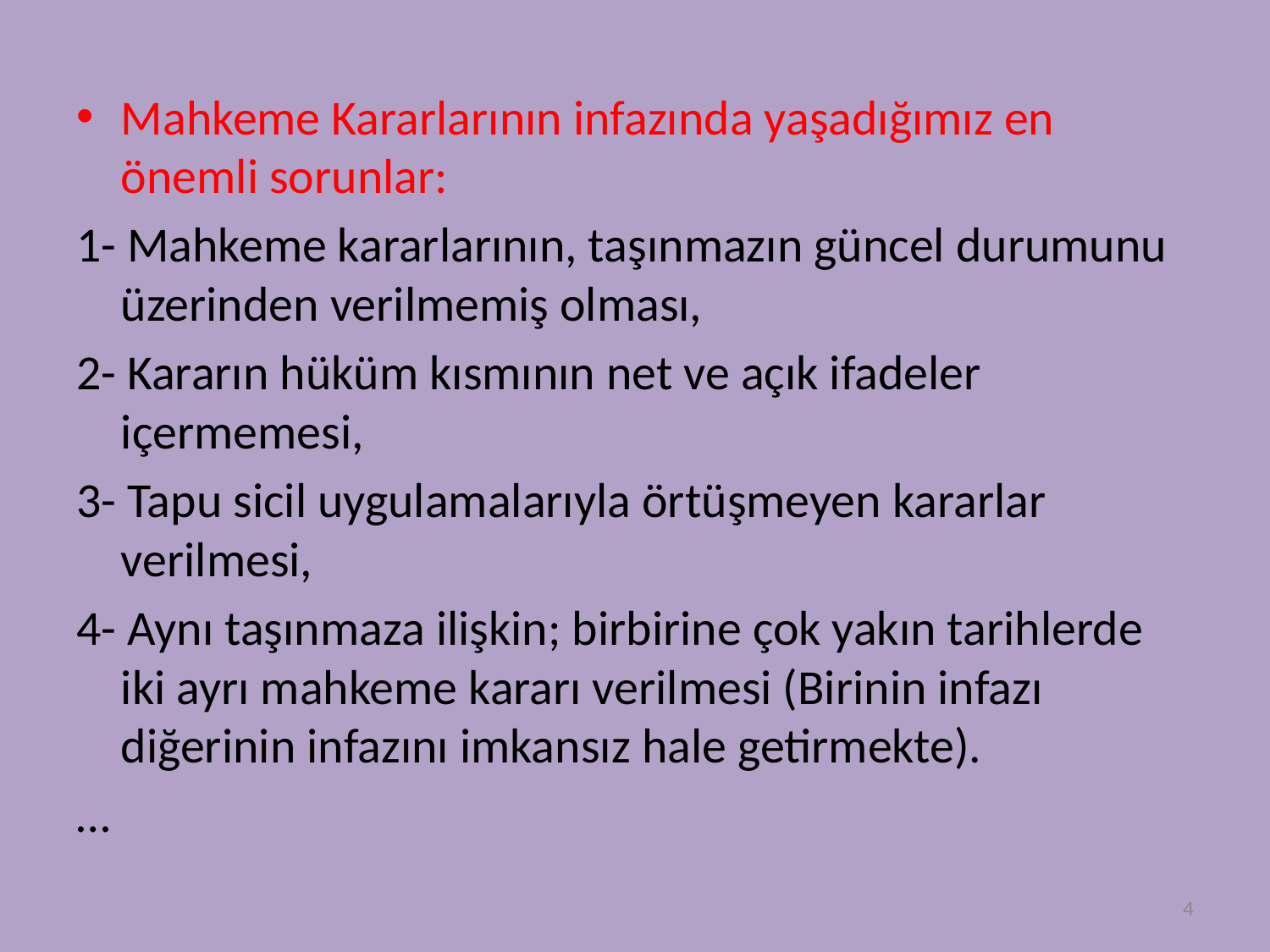

Mahkeme Kararlarının infazında yaşadığımız en önemli sorunlar:
1- Mahkeme kararlarının, taşınmazın güncel durumunu üzerinden verilmemiş olması,
2- Kararın hüküm kısmının net ve açık ifadeler içermemesi,
3- Tapu sicil uygulamalarıyla örtüşmeyen kararlar verilmesi,
4- Aynı taşınmaza ilişkin; birbirine çok yakın tarihlerde iki ayrı mahkeme kararı verilmesi (Birinin infazı diğerinin infazını imkansız hale getirmekte).
…

4